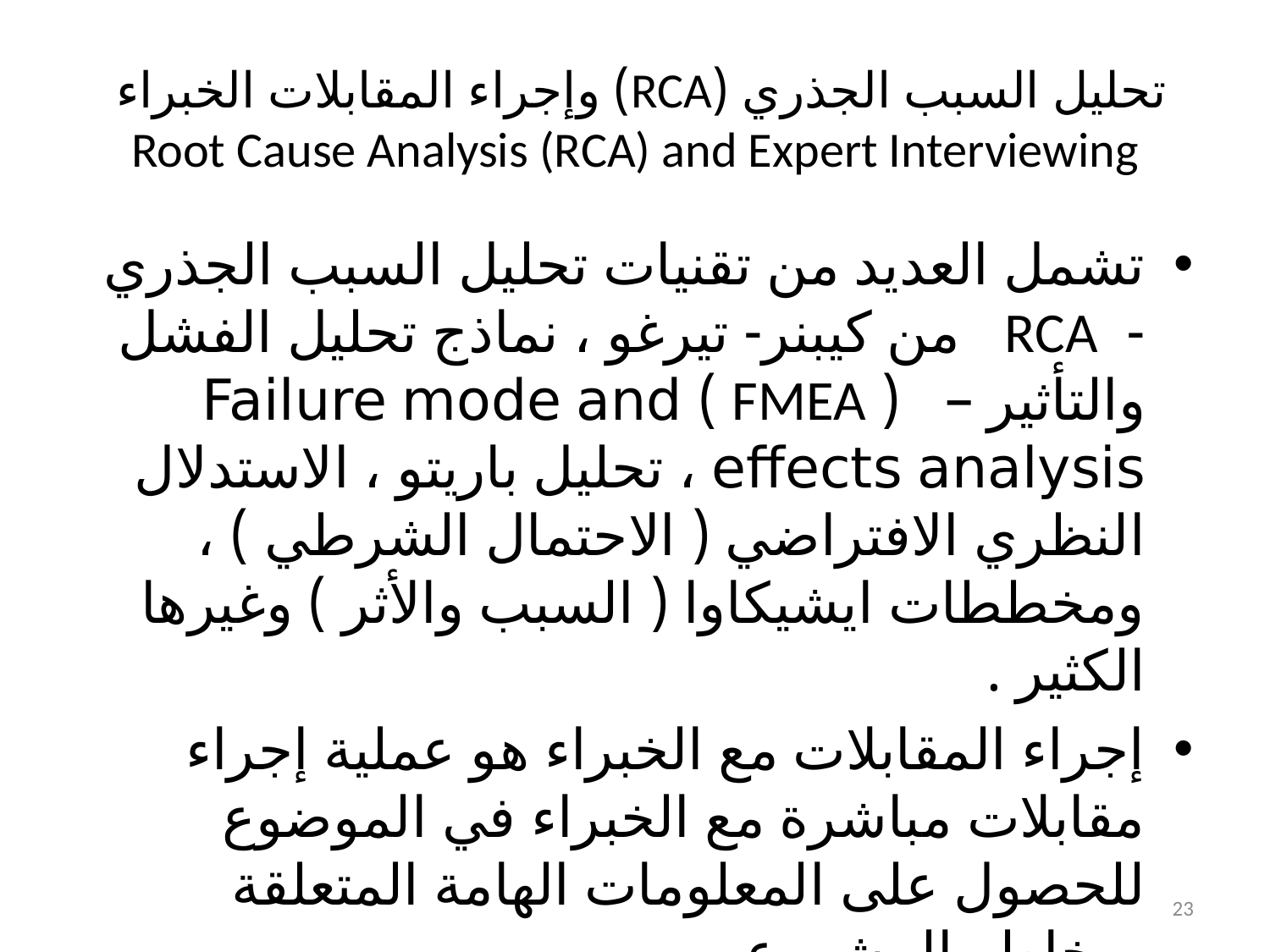

# تحليل السبب الجذري (RCA) وإجراء المقابلات الخبراء Root Cause Analysis (RCA) and Expert Interviewing
تشمل العديد من تقنيات تحليل السبب الجذري -  RCA   من كيبنر- تيرغو ، نماذج تحليل الفشل والتأثير –   ( FMEA ) Failure mode and effects analysis ، تحليل باريتو ، الاستدلال النظري الافتراضي ( الاحتمال الشرطي ) ، ومخططات ايشيكاوا ( السبب والأثر ) وغيرها الكثير .
إجراء المقابلات مع الخبراء هو عملية إجراء مقابلات مباشرة مع الخبراء في الموضوع للحصول على المعلومات الهامة المتعلقة بمخاطر المشروع .

23